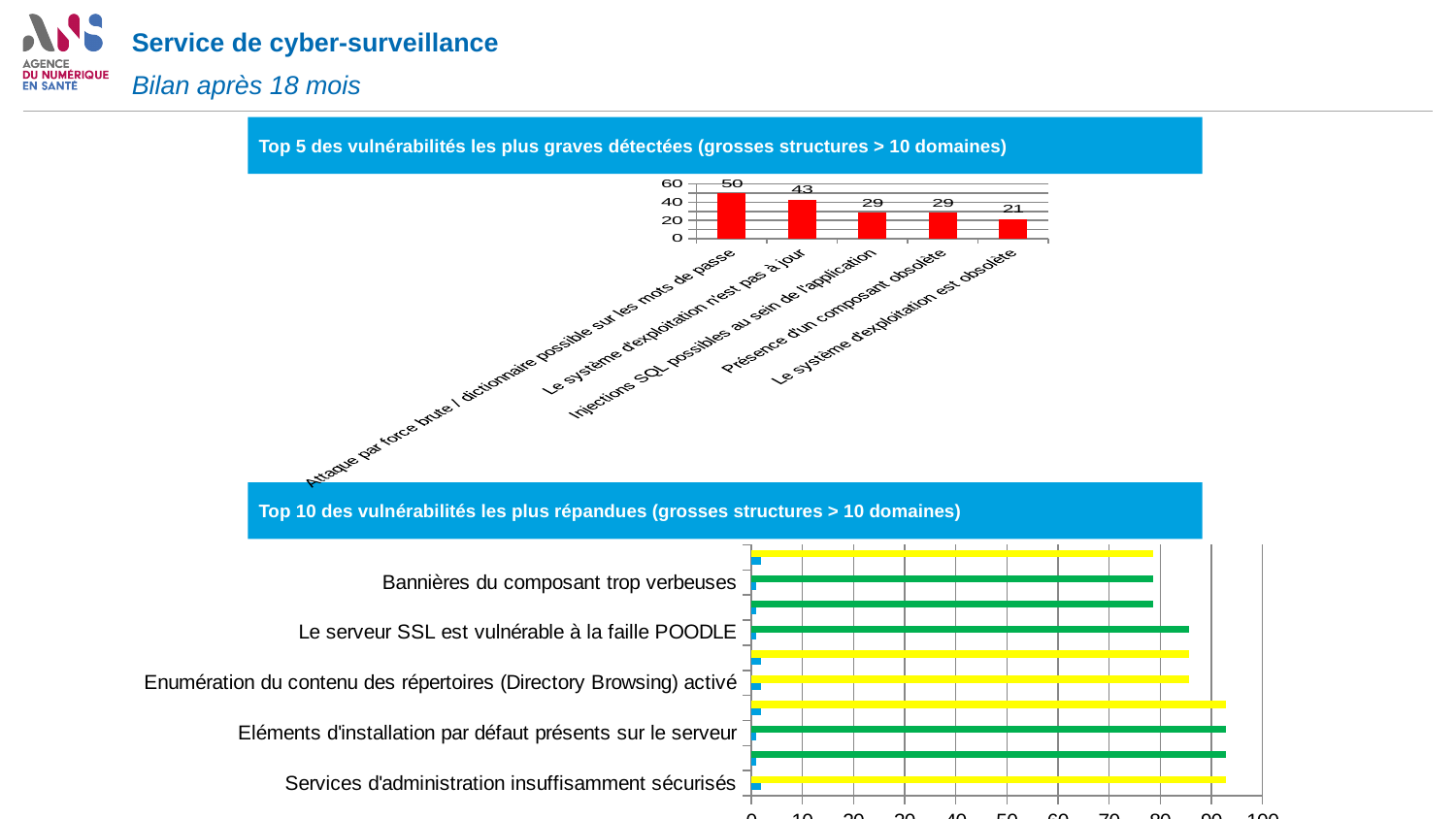

# Service de cyber-surveillance Bilan après 18 mois
Top 5 des vulnérabilités les plus graves détectées (grosses structures > 10 domaines)

### Chart

| Category |  |
|---|---|
| Attaque par force brute / dictionnaire possible sur les mots de passe | 50.0 |
| Le système d'exploitation n'est pas à jour | 42.857142857142854 |
| Injections SQL possibles au sein de l'application | 28.57142857142857 |
| Présence d'un composant obsolète | 28.57142857142857 |
| Le système d'exploitation est obsolète | 21.428571428571427 |
Top 10 des vulnérabilités les plus répandues (grosses structures > 10 domaines)

### Chart

| Category |  |  |
|---|---|---|
| Services d'administration insuffisamment sécurisés | 2.0 | 92.85714285714286 |
| Le serveur SSL accepte des algorithmes de chiffrement faibles | 1.0 | 92.85714285714286 |
| Eléments d'installation par défaut présents sur le serveur | 1.0 | 92.85714285714286 |
| Le serveur est vulnérable à la vulnérabilité DROWN | 2.0 | 92.85714285714286 |
| Enumération du contenu des répertoires (Directory Browsing) activé | 2.0 | 85.71428571428571 |
| Documents sensibles publiquement accessibles sur le serveur | 2.0 | 85.71428571428571 |
| Le serveur SSL est vulnérable à la faille POODLE | 1.0 | 85.71428571428571 |
| Méthodes TRACE/TRACK actives et autorisées sur le serveur | 1.0 | 78.57142857142857 |
| Bannières du composant trop verbeuses | 1.0 | 78.57142857142857 |
| Fuite de données présentes sur des sites de partage | 2.0 | 78.57142857142857 |
21